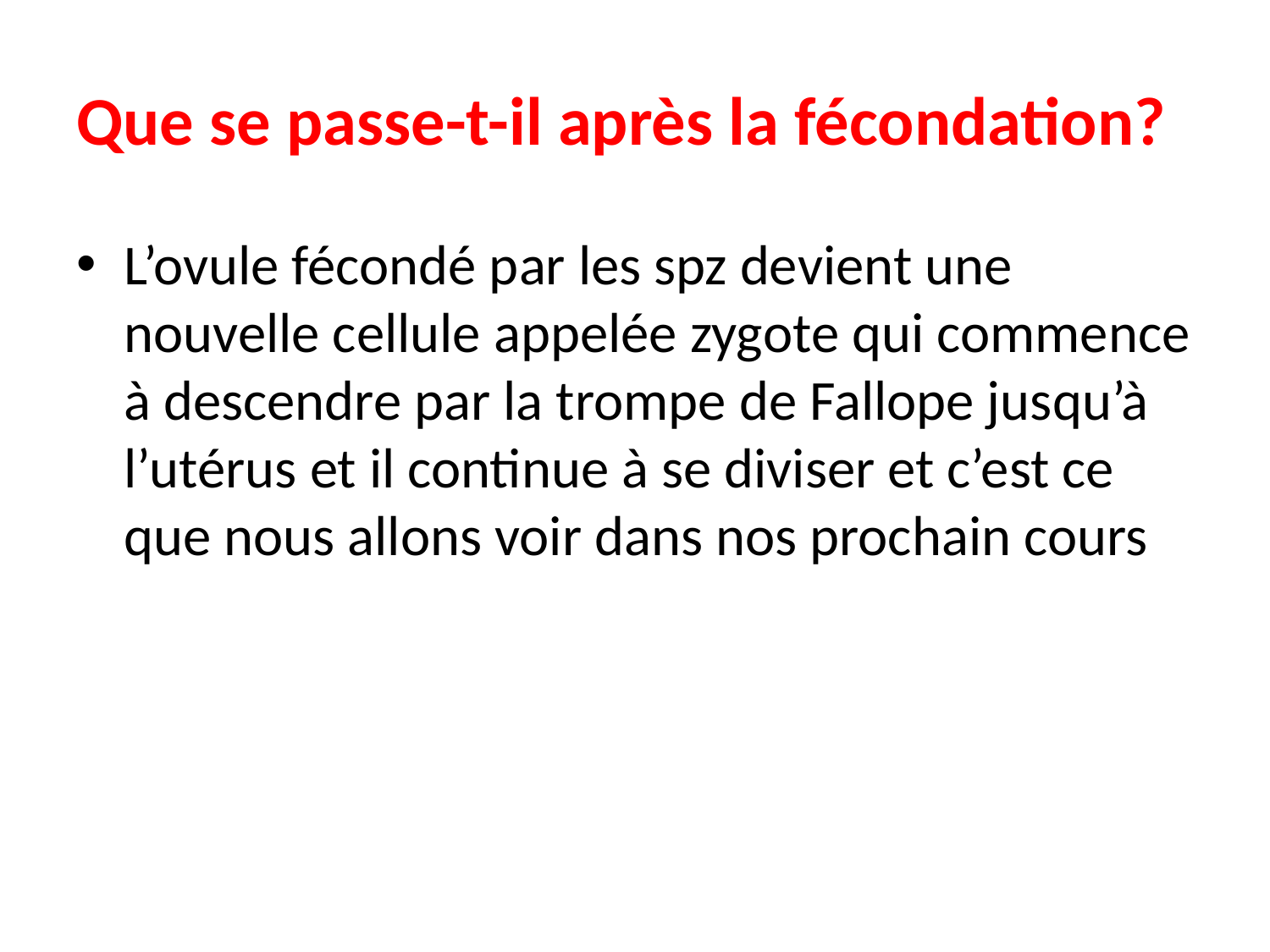

# Que se passe-t-il après la fécondation?
L’ovule fécondé par les spz devient une nouvelle cellule appelée zygote qui commence à descendre par la trompe de Fallope jusqu’à l’utérus et il continue à se diviser et c’est ce que nous allons voir dans nos prochain cours